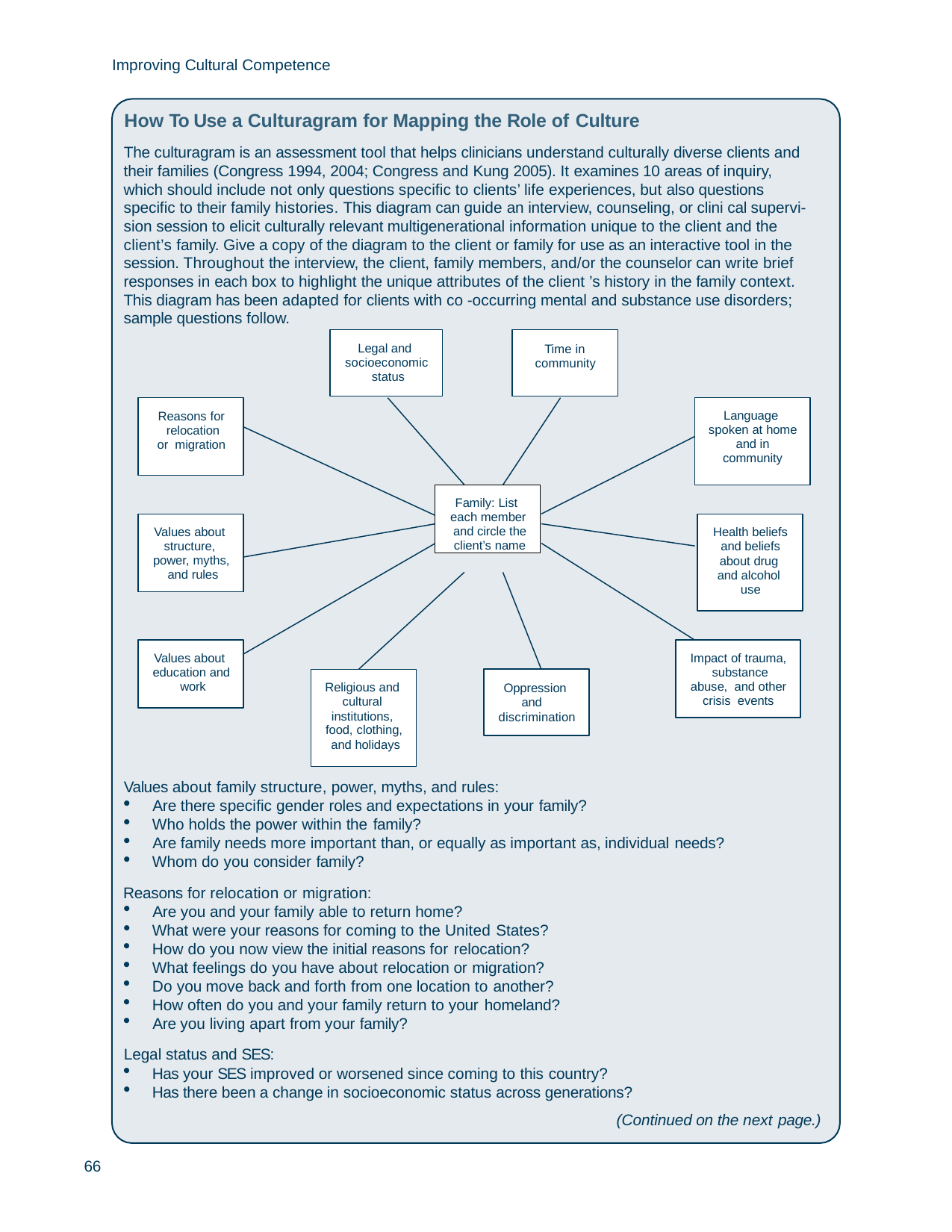

Improving Cultural Competence

How To Use a Culturagram for Mapping the Role of Culture
The culturagram is an assessment tool that helps clinicians understand culturally diverse clients and  their families (Congress 1994, 2004; Congress and Kung 2005). It examines 10 areas of inquiry,  which should include not only questions specific to clients’ life experiences, but also questions  specific to their family histories. This diagram can guide an interview, counseling, or clini cal supervi-  sion session to elicit culturally relevant multigenerational information unique to the client and the  client’s family. Give a copy of the diagram to the client or family for use as an interactive tool in the  session. Throughout the interview, the client, family members, and/or the counselor can write brief  responses in each box to highlight the unique attributes of the client ’s history in the family context.  This diagram has been adapted for clients with co -occurring mental and substance use disorders;  sample questions follow.

Legal and  socioeconomic  status
Time in  community

Reasons for  relocation or  migration
Language  spoken at home  and in  community
Family: List  each member  and circle the  client’s name

Values about  structure,  power, myths,  and rules
Health beliefs  and beliefs  about drug  and alcohol  use

Values about  education and  work
Impact of trauma,  substance abuse,  and other crisis  events

Religious and  cultural  institutions,  food, clothing,  and holidays
Oppression  and    discrimination
Values about family structure, power, myths, and rules:
Are there specific gender roles and expectations in your family?
Who holds the power within the family?
Are family needs more important than, or equally as important as, individual needs?
Whom do you consider family?
Reasons for relocation or migration:
Are you and your family able to return home?
What were your reasons for coming to the United States?
How do you now view the initial reasons for relocation?
What feelings do you have about relocation or migration?
Do you move back and forth from one location to another?
How often do you and your family return to your homeland?
Are you living apart from your family?
Legal status and SES:
Has your SES improved or worsened since coming to this country?
Has there been a change in socioeconomic status across generations?
(Continued on the next page.)
66